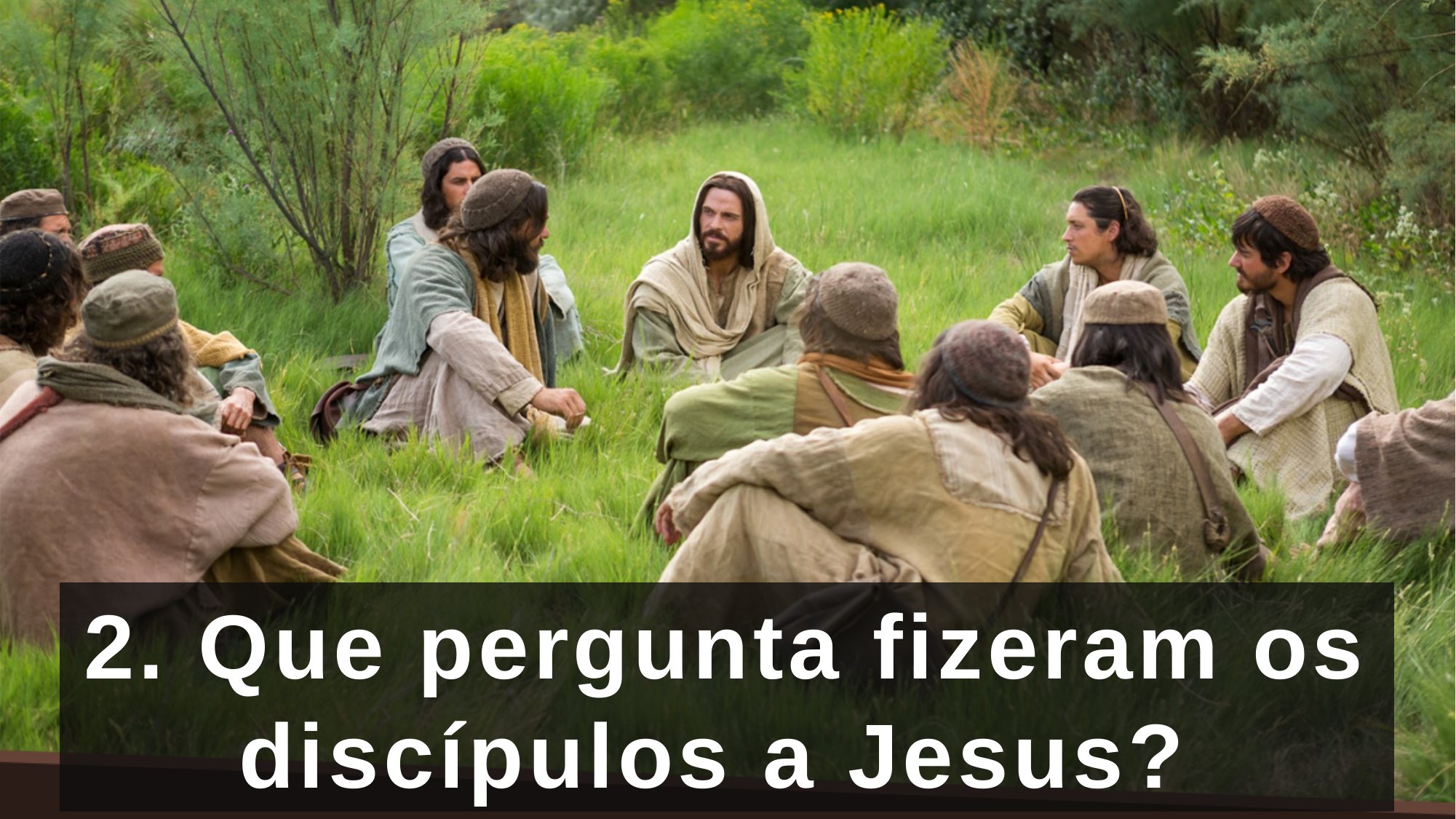

2. Que pergunta fizeram os discípulos a Jesus?